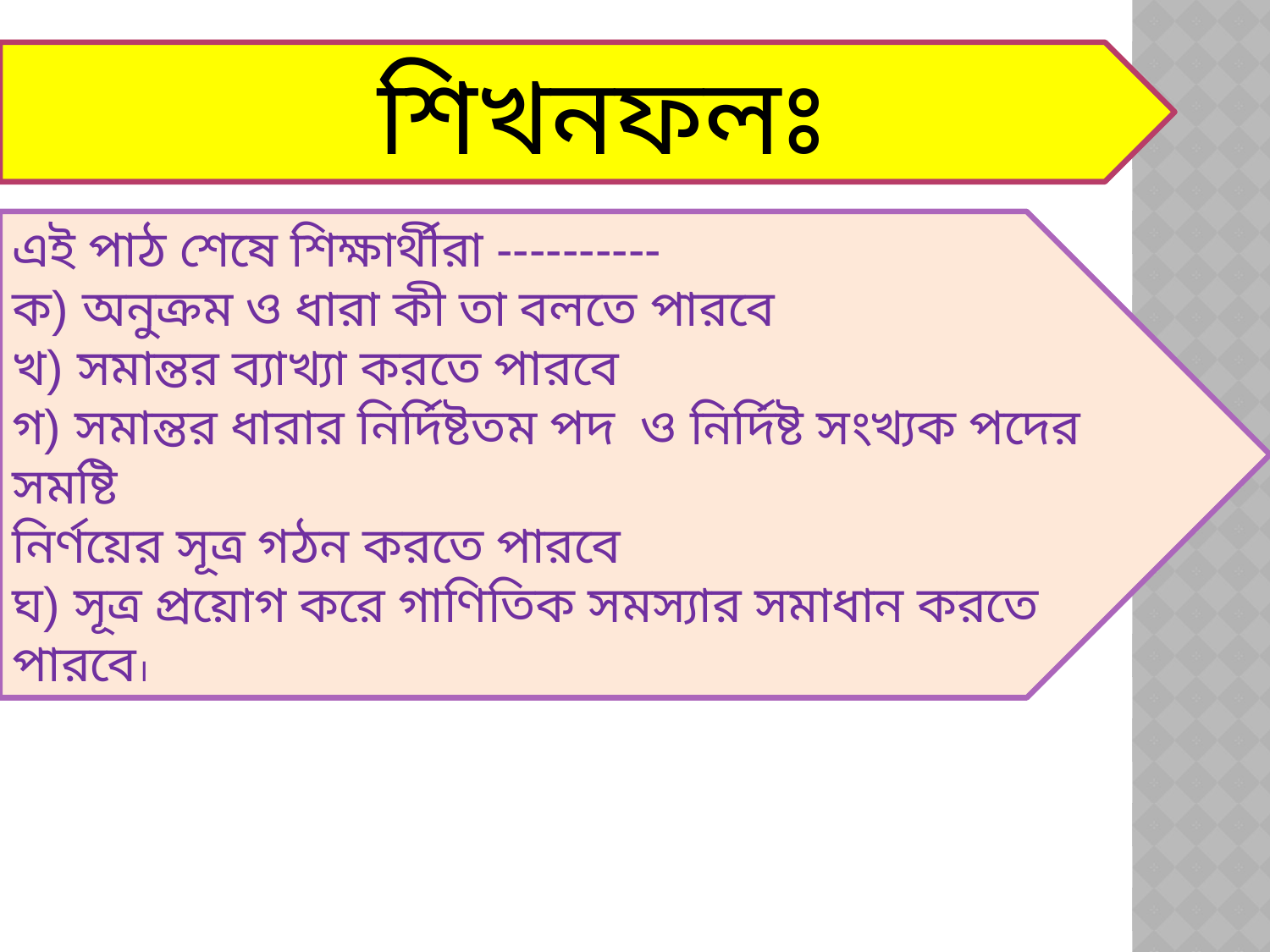

শিখনফলঃ
এই পাঠ শেষে শিক্ষার্থীরা ----------
ক) অনুক্রম ও ধারা কী তা বলতে পারবে
খ) সমান্তর ব্যাখ্যা করতে পারবে
গ) সমান্তর ধারার নির্দিষ্টতম পদ  ও নির্দিষ্ট সংখ্যক পদের সমষ্টি
নির্ণয়ের সূত্র গঠন করতে পারবে
ঘ) সূত্র প্রয়োগ করে গাণিতিক সমস্যার সমাধান করতে পারবে।